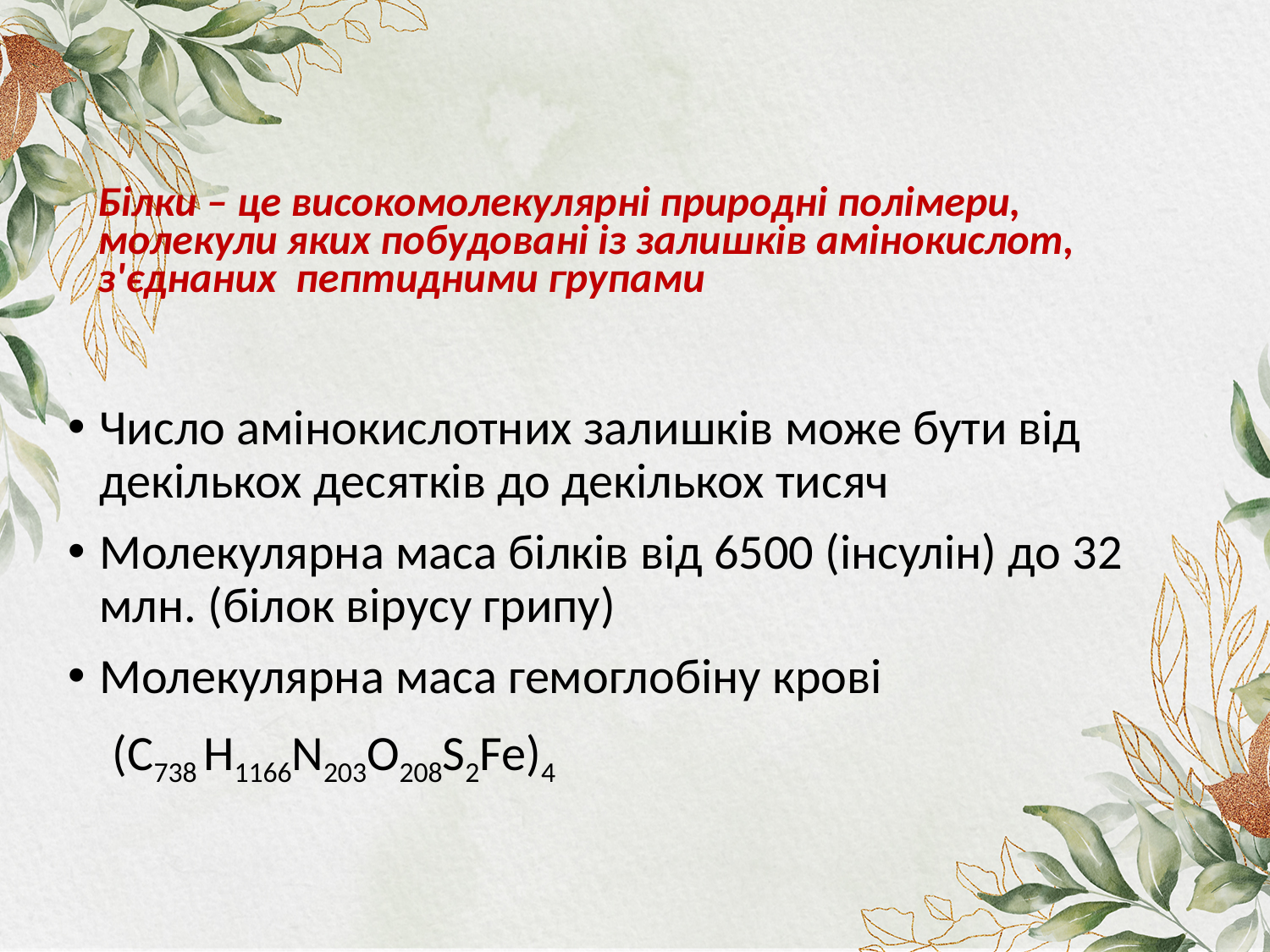

# Білки – це високомолекулярні природні полімери, молекули яких побудовані із залишків амінокислот, з'єднаних  пептидними групами
Число амінокислотних залишків може бути від декількох десятків до декількох тисяч
Молекулярна маса білків від 6500 (інсулін) до 32 млн. (білок вірусу грипу)
Молекулярна маса гемоглобіну крові
    (С738 Н1166N203O208S2Fe)4